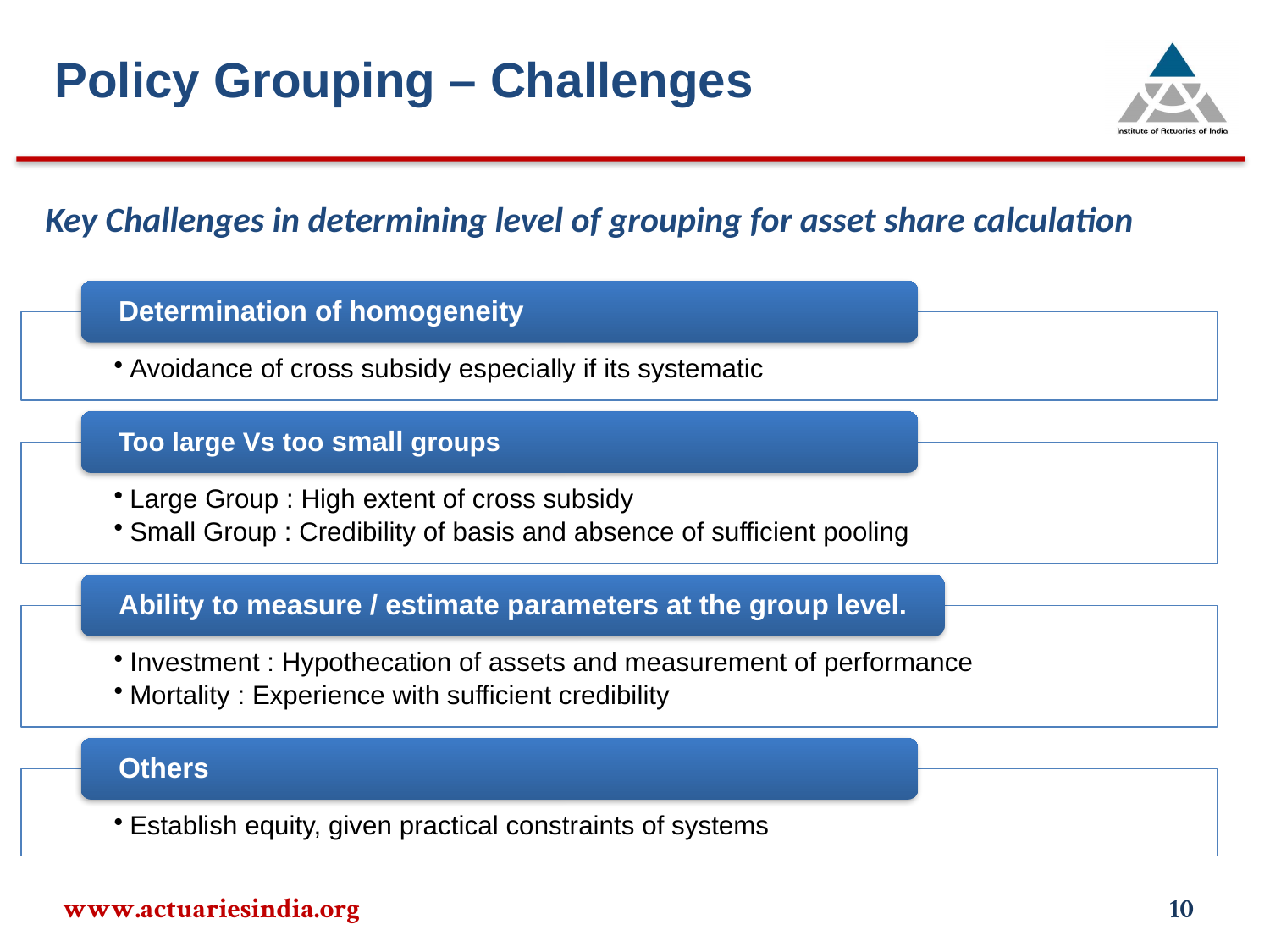

Policy Grouping – Challenges

Key Challenges in determining level of grouping for asset share calculation

Avoidance of cross subsidy especially if its systematic
Determination of homogeneity
Large Group : High extent of cross subsidy
Small Group : Credibility of basis and absence of sufficient pooling
Too large Vs too small groups
Investment : Hypothecation of assets and measurement of performance
Mortality : Experience with sufficient credibility
Ability to measure / estimate parameters at the group level.
Establish equity, given practical constraints of systems
Others
www.actuariesindia.org
10